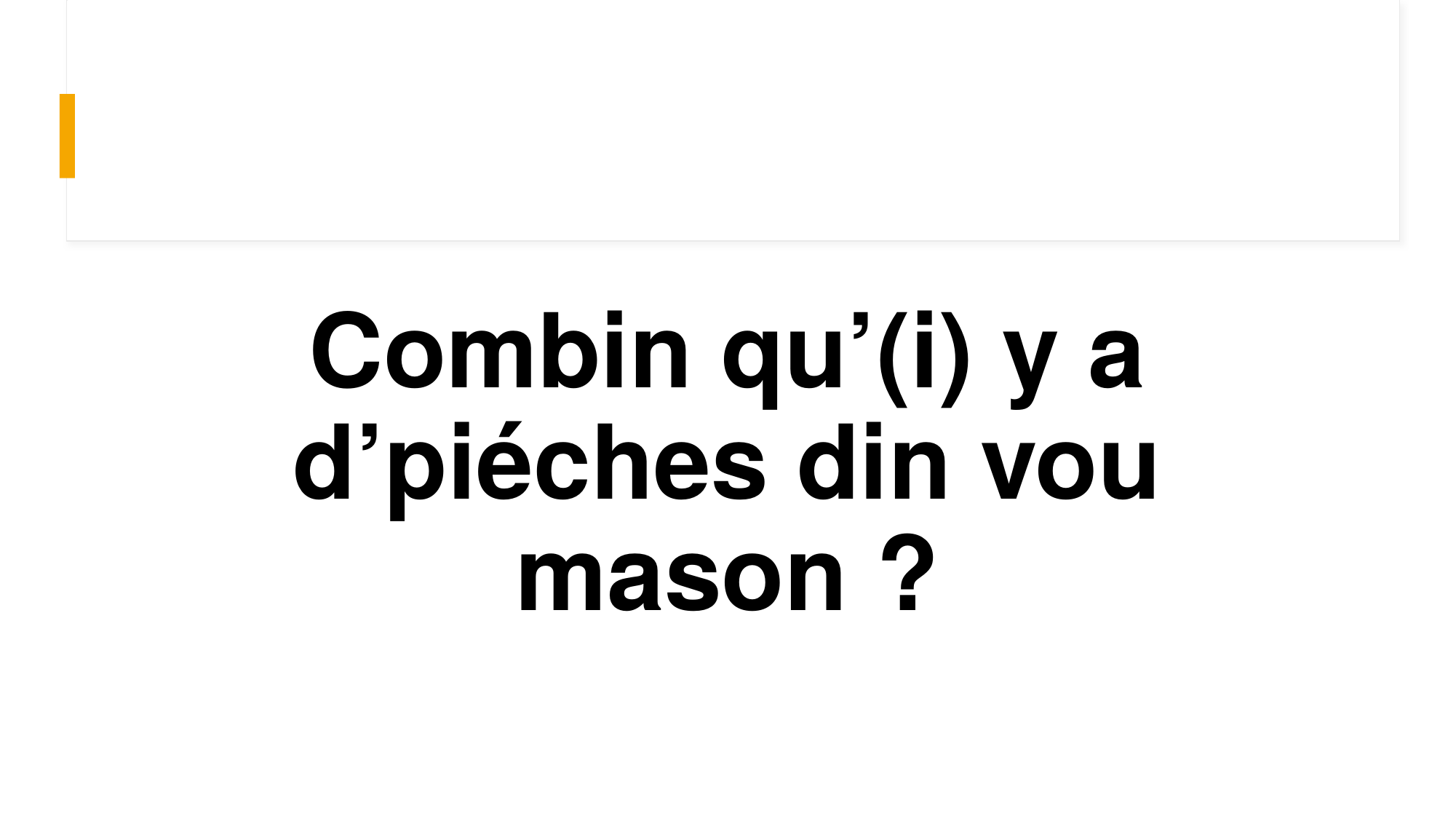

# Combin qu’(i) y a d’piéches din vou mason ?